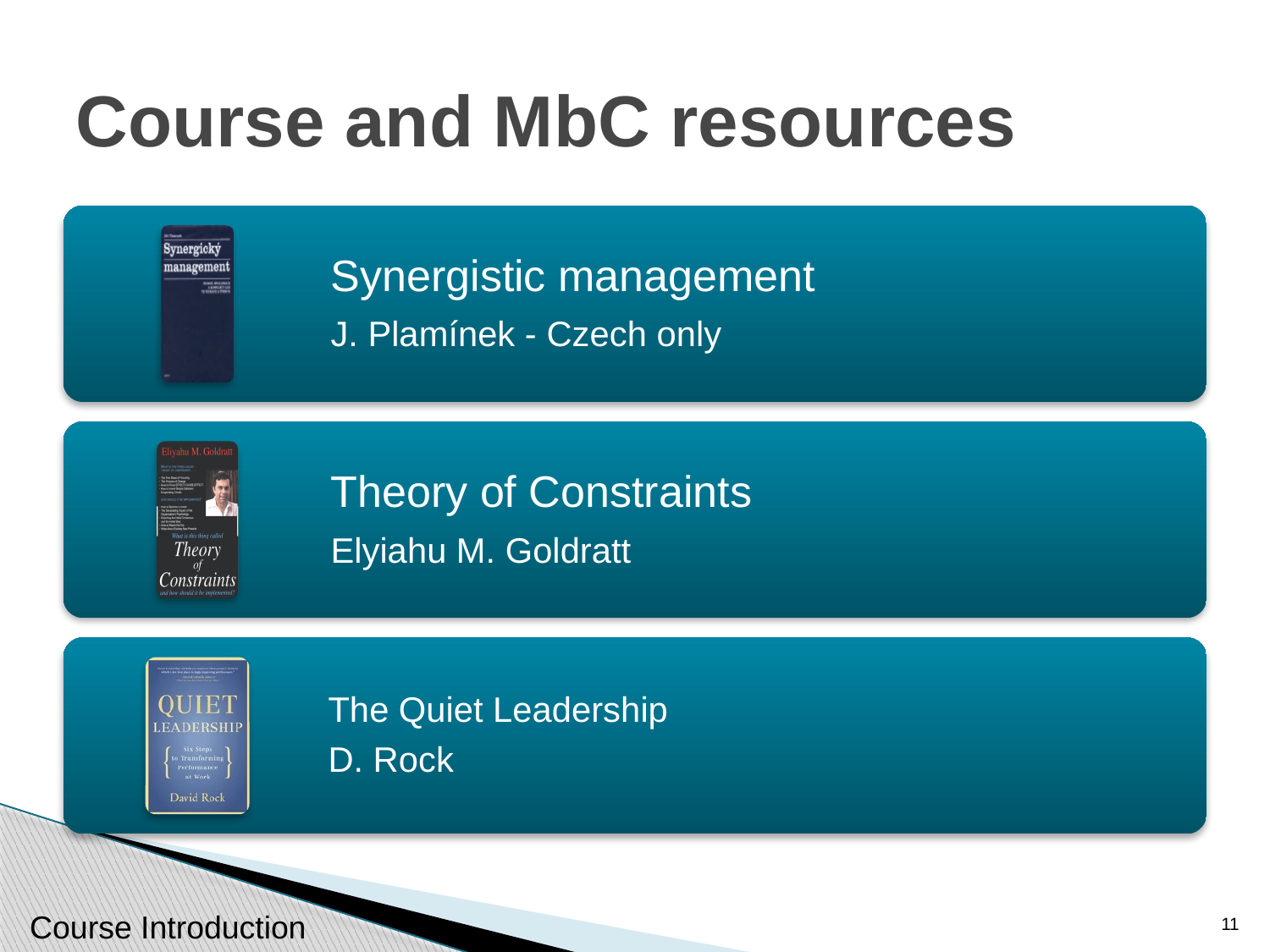

# Course and MbC resources
Synergistic management
J. Plamínek - Czech only
Theory of Constraints
Elyiahu M. Goldratt
The Quiet Leadership
D. Rock
11
Course Introduction